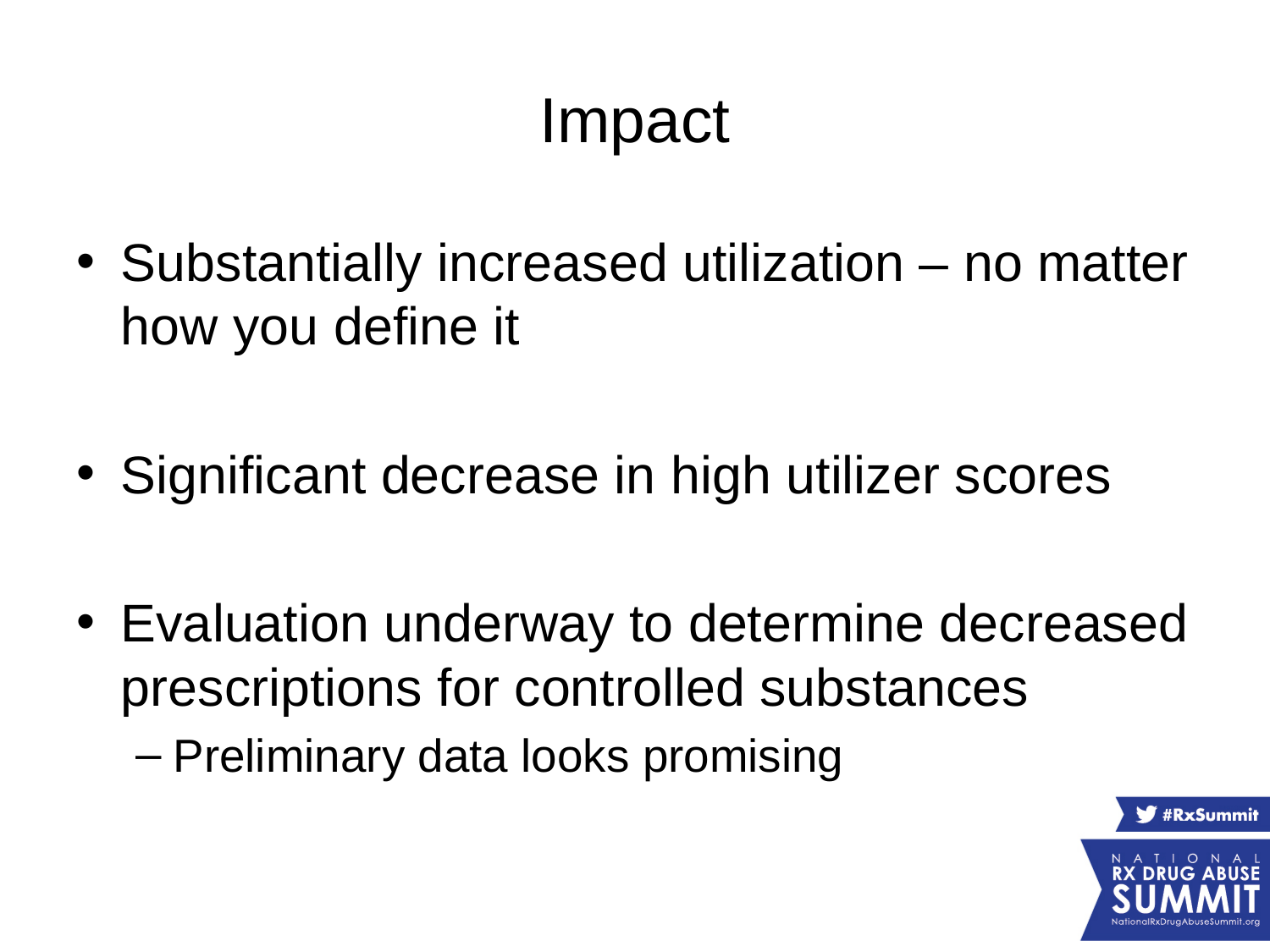

# Impact
Substantially increased utilization – no matter how you define it

Significant decrease in high utilizer scores

Evaluation underway to determine decreased prescriptions for controlled substances
Preliminary data looks promising